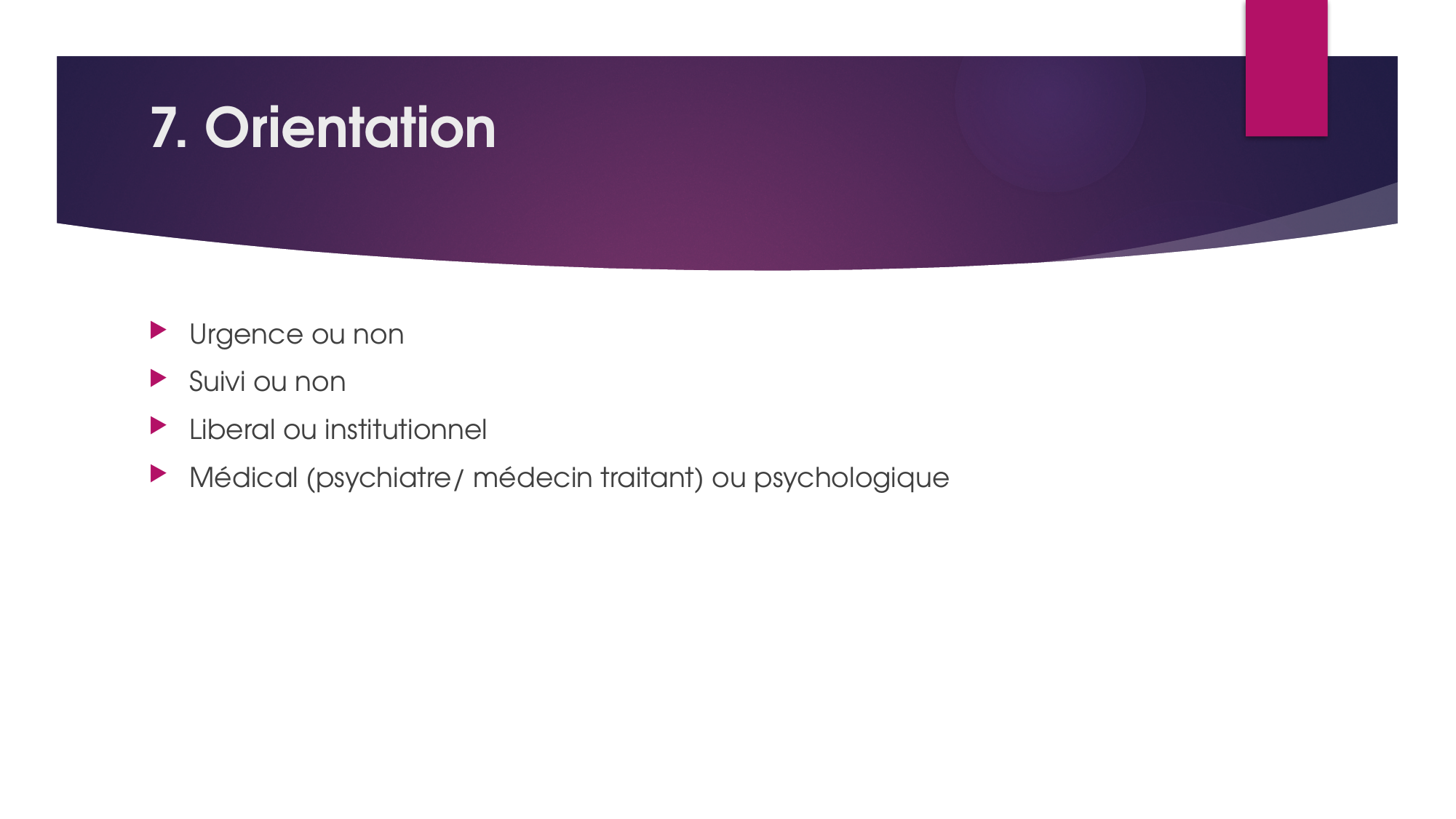

# 7. Orientation
Urgence ou non
Suivi ou non
Liberal ou institutionnel
Médical (psychiatre/ médecin traitant) ou psychologique